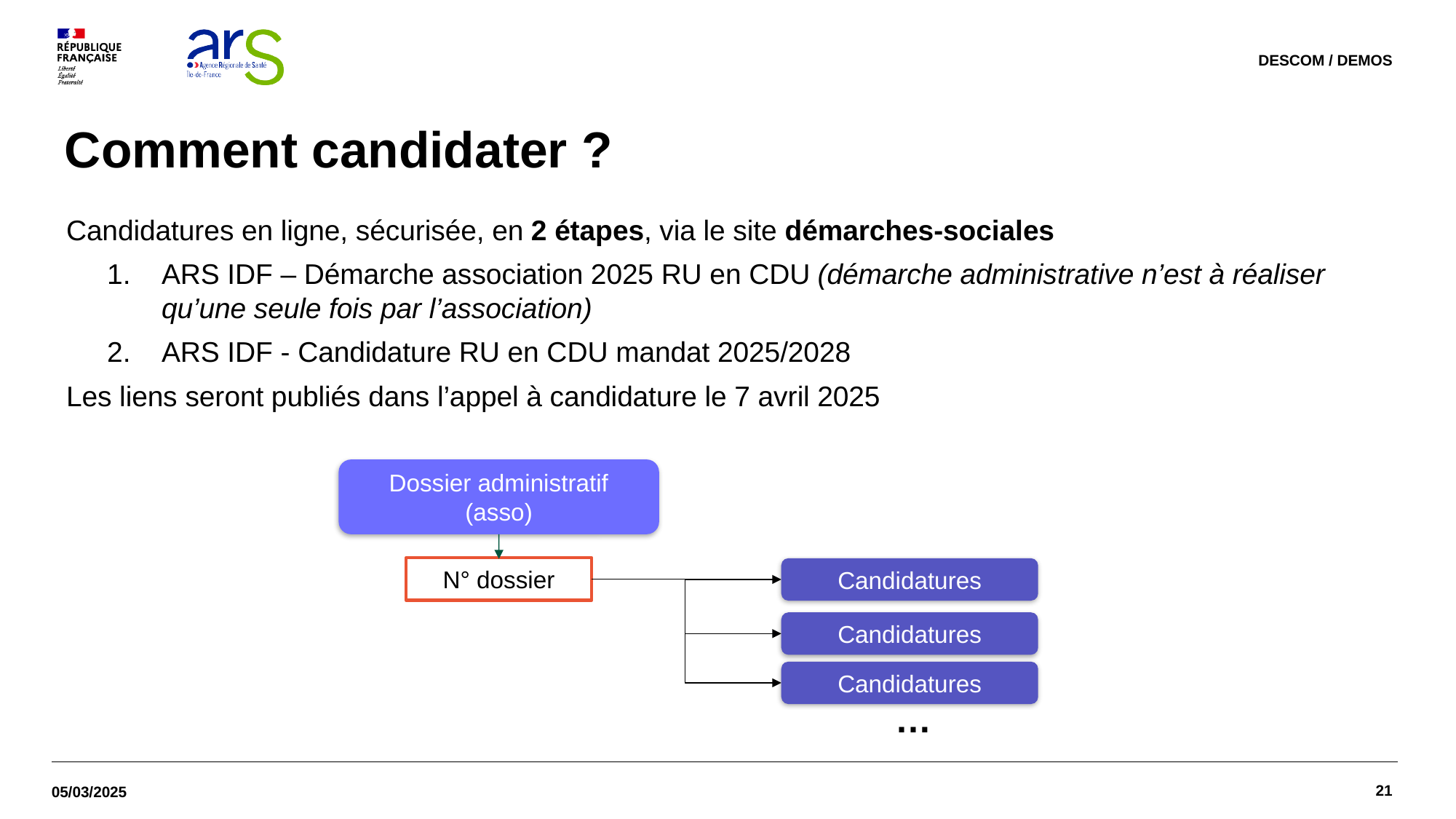

DESCOM / DEMOS
# Comment candidater ?
Candidatures en ligne, sécurisée, en 2 étapes, via le site démarches-sociales
ARS IDF – Démarche association 2025 RU en CDU (démarche administrative n’est à réaliser qu’une seule fois par l’association)
ARS IDF - Candidature RU en CDU mandat 2025/2028
Les liens seront publiés dans l’appel à candidature le 7 avril 2025

Dossier administratif
(asso)
N° dossier
Candidatures
Candidatures
Candidatures
…
21
05/03/2025